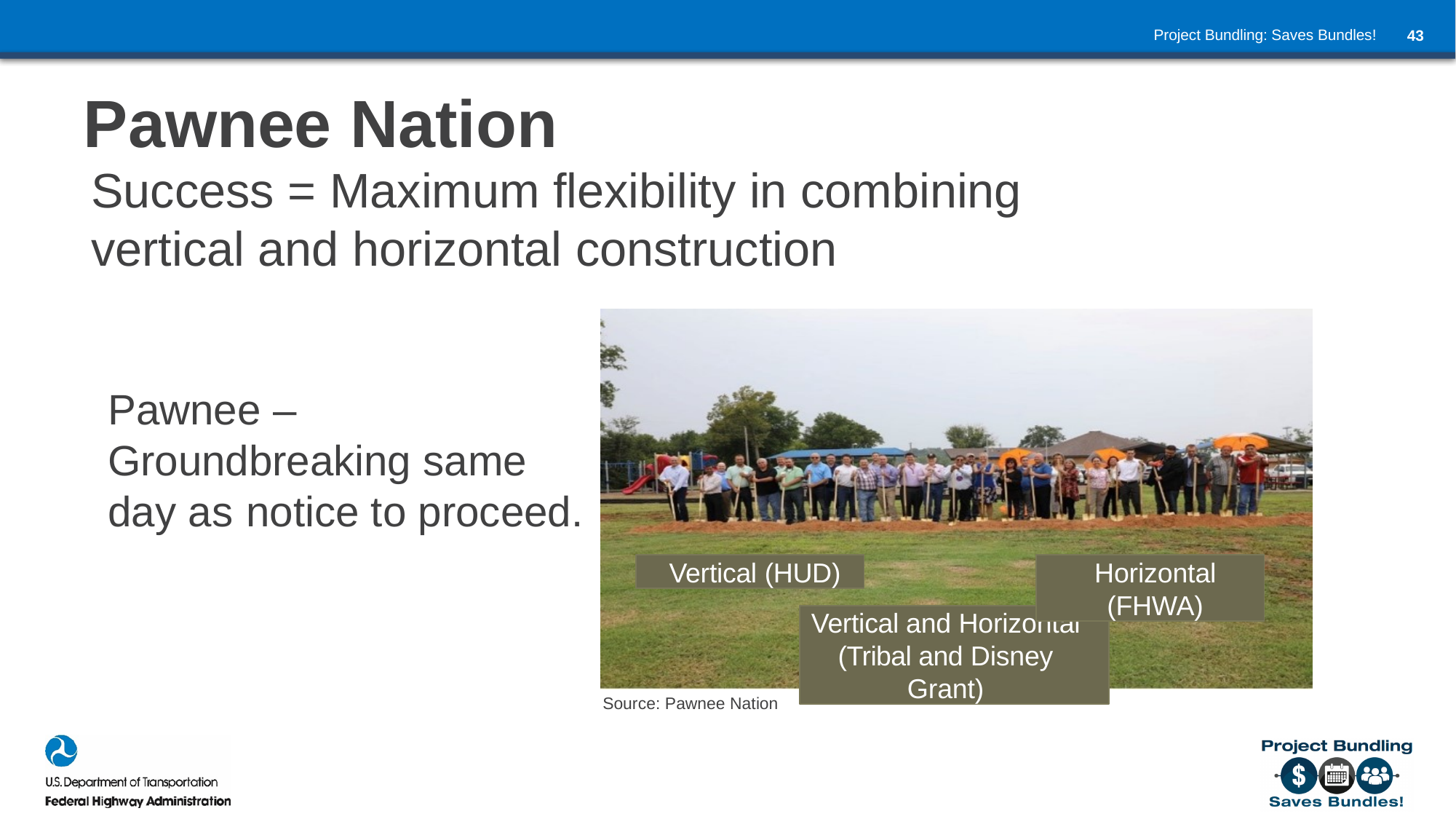

# Pawnee Nation
Success = Maximum flexibility in combining vertical and horizontal construction

Horizontal (FHWA)
Vertical (HUD)
Vertical and Horizontal (Tribal and Disney Grant)
Pawnee – Groundbreaking same day as notice to proceed.
Source: Pawnee Nation